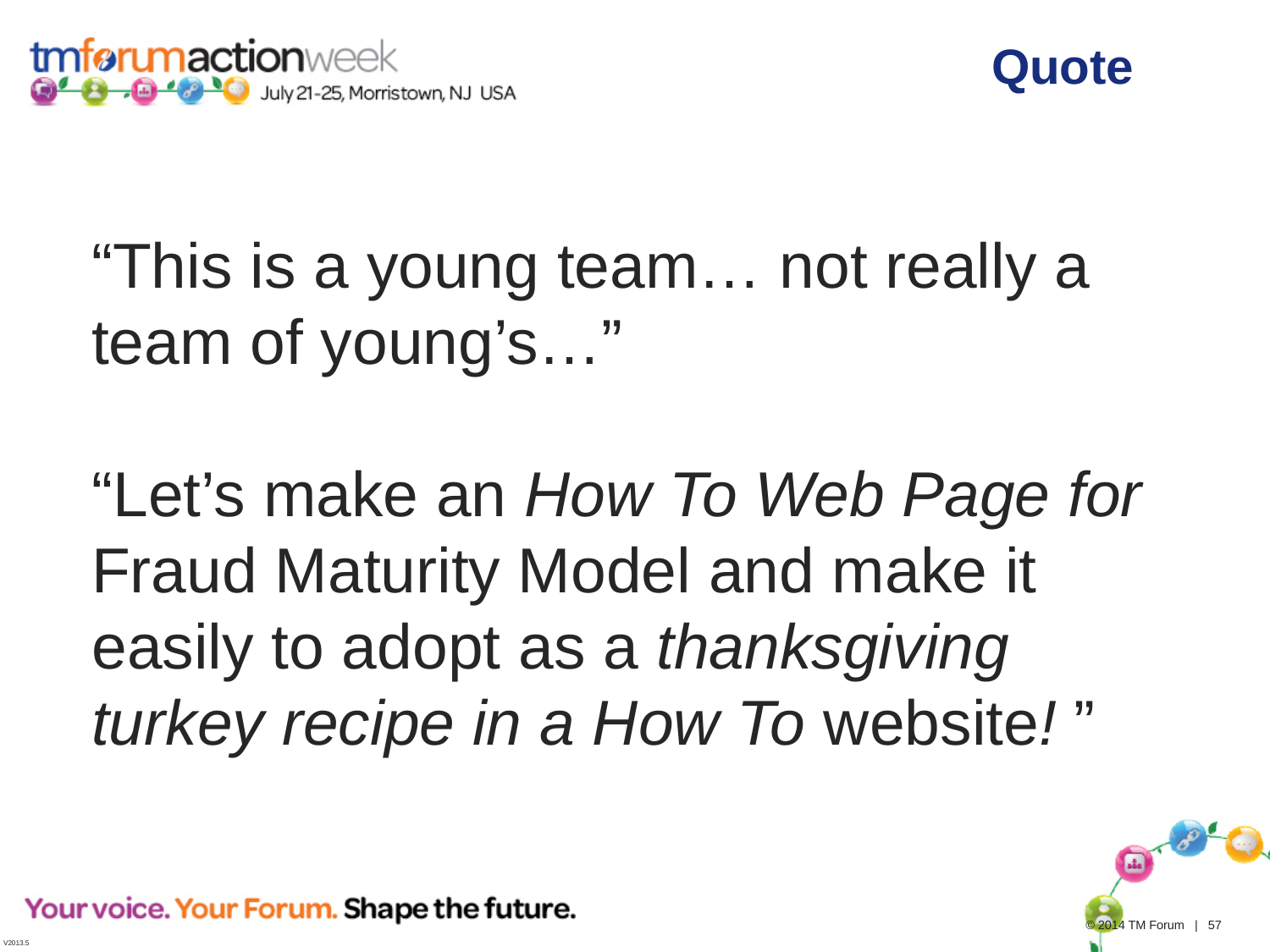

# Quote
“This is a young team… not really a team of young’s…”

“Let’s make an How To Web Page for Fraud Maturity Model and make it easily to adopt as a thanksgiving turkey recipe in a How To website! ”